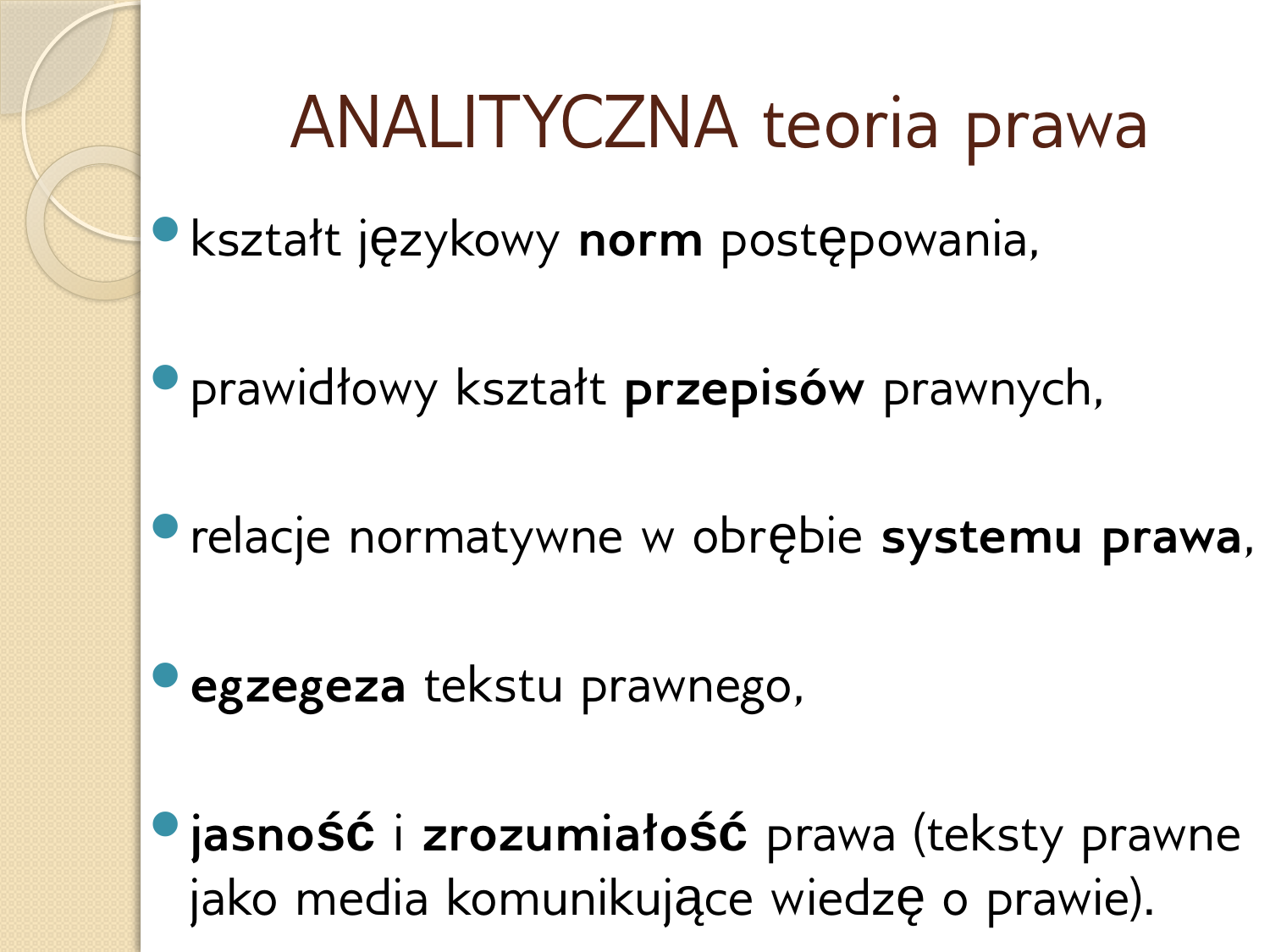

# ANALITYCZNA teoria prawa
kształt językowy norm postępowania,

prawidłowy kształt przepisów prawnych,

relacje normatywne w obrębie systemu prawa,

egzegeza tekstu prawnego,

jasność i zrozumiałość prawa (teksty prawne jako media komunikujące wiedzę o prawie).